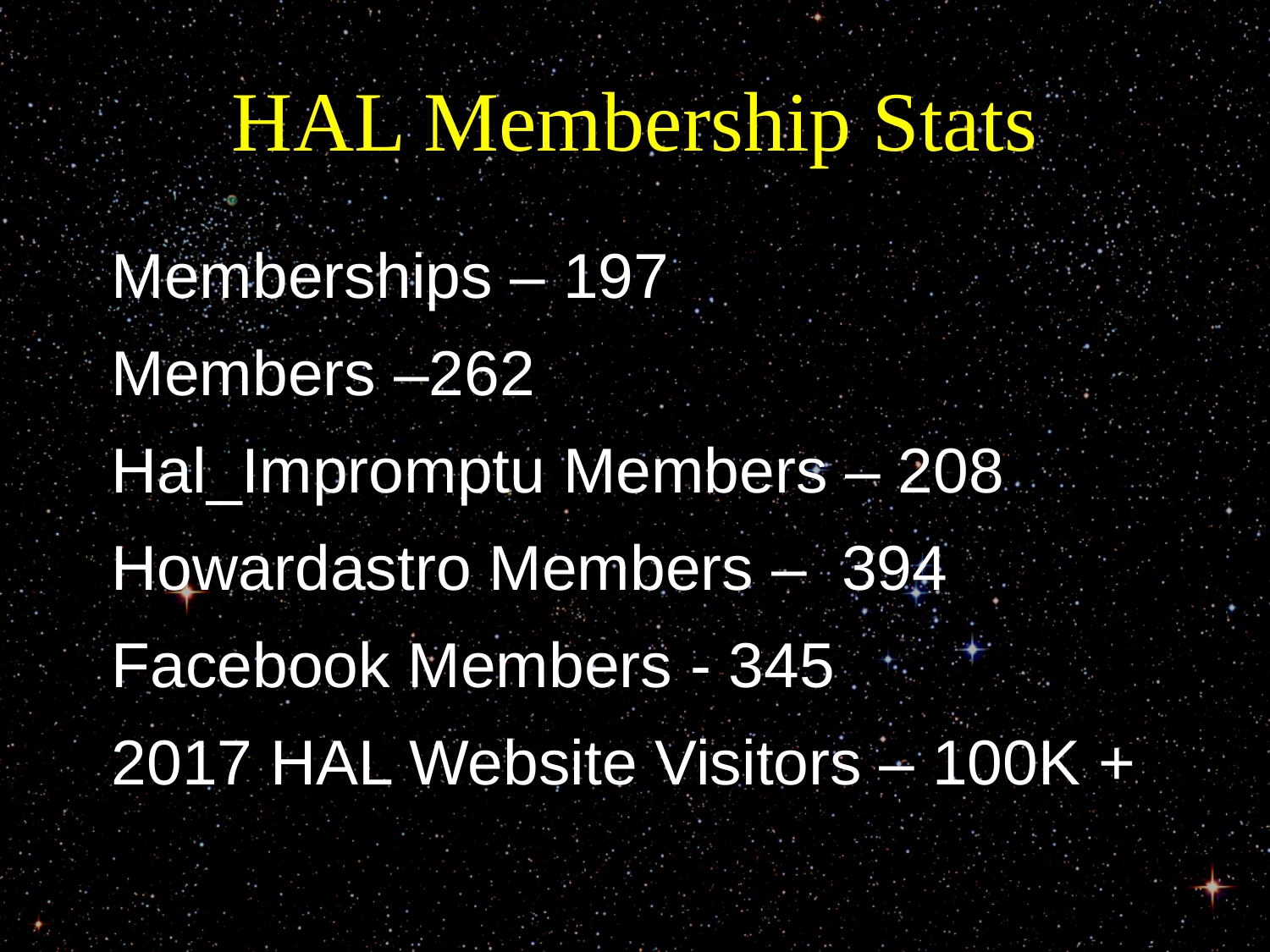

# HAL Membership Stats
Memberships – 197
Members –262
Hal_Impromptu Members – 208
Howardastro Members –  394
Facebook Members - 345
2017 HAL Website Visitors – 100K +